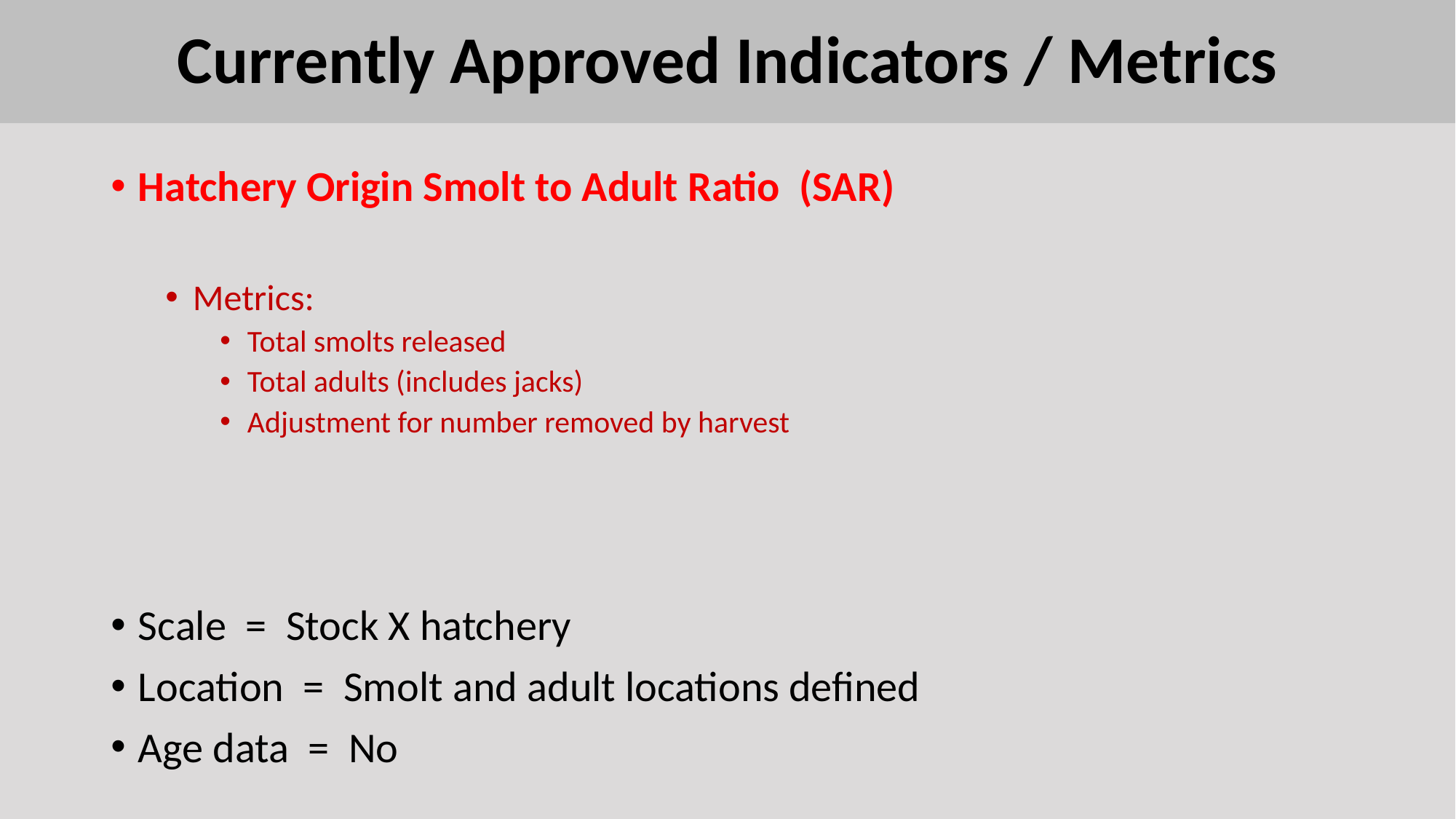

Currently Approved Indicators / Metrics
Hatchery Origin Smolt to Adult Ratio  (SAR)

Metrics:
Total smolts released
Total adults (includes jacks)
Adjustment for number removed by harvest

Scale  =  Stock X hatchery
Location  =  Smolt and adult locations defined
Age data  =  No